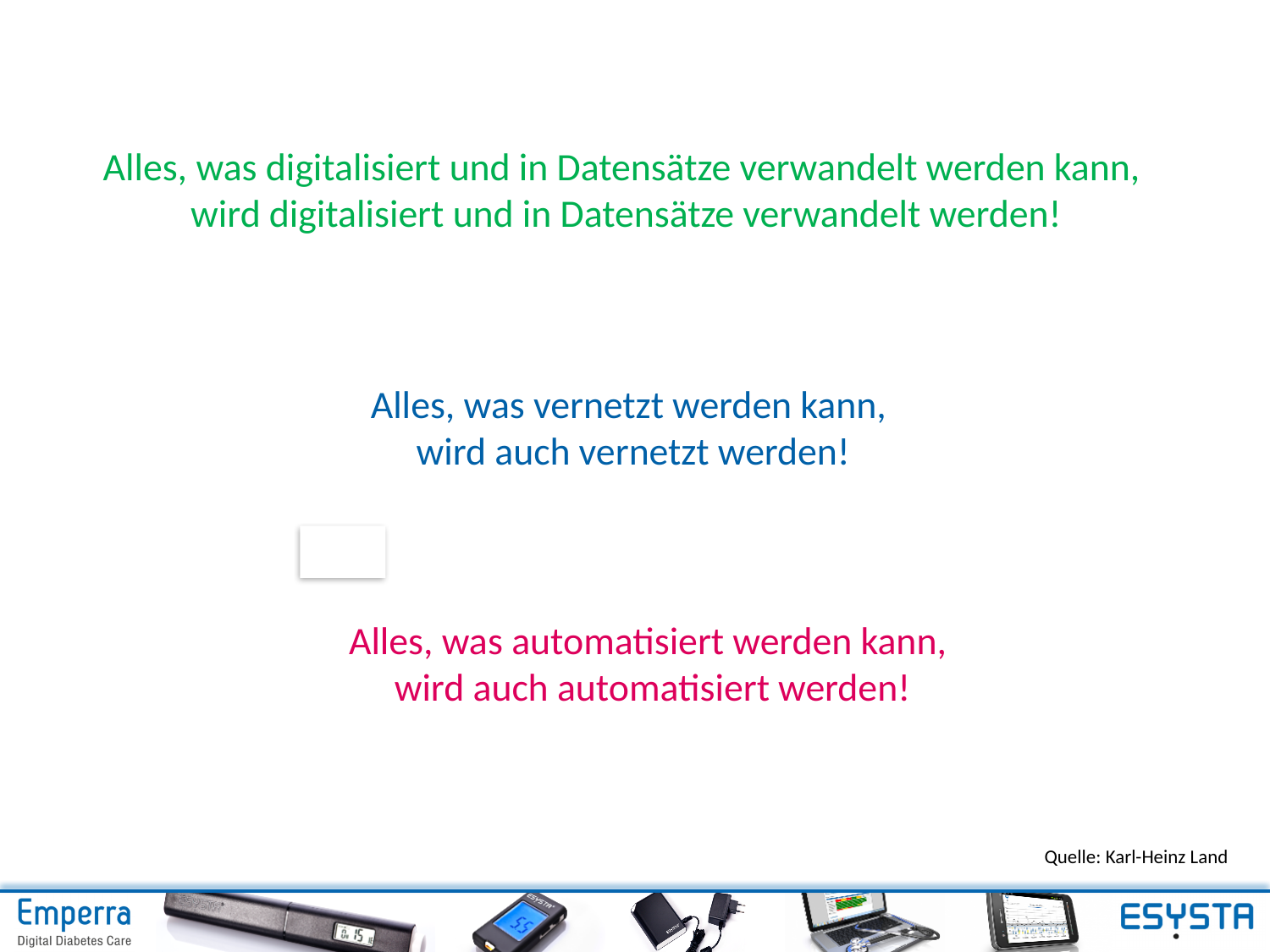

Alles, was digitalisiert und in Datensätze verwandelt werden kann,
wird digitalisiert und in Datensätze verwandelt werden!
Alles, was vernetzt werden kann,
wird auch vernetzt werden!
Alles, was automatisiert werden kann,
wird auch automatisiert werden!
Quelle: Karl-Heinz Land